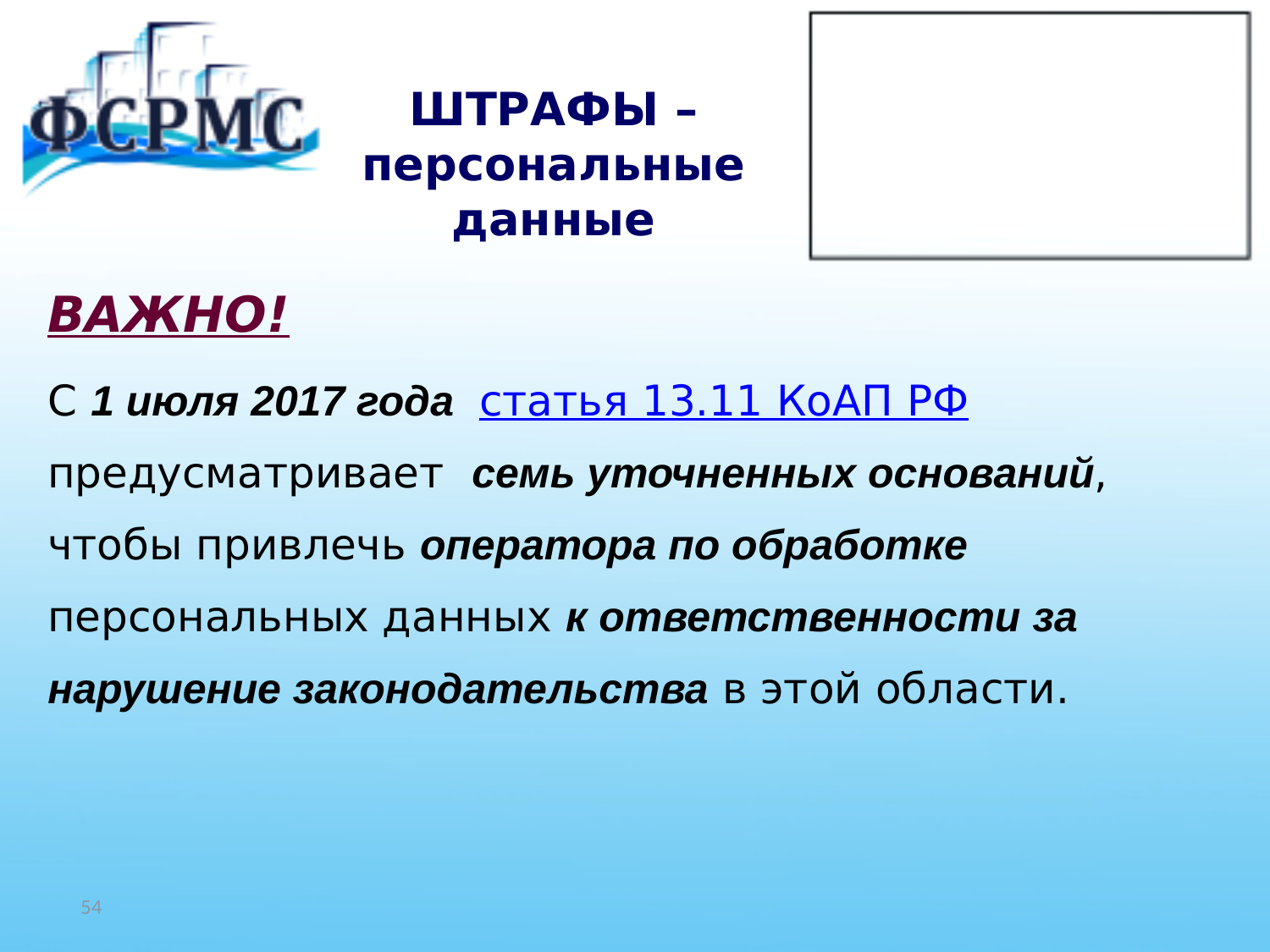

# ШТРАФЫ – персональные данные
ВАЖНО!
С 1 июля 2017 года  статья 13.11 КоАП РФ
предусматривает  семь уточненных оснований,
чтобы привлечь оператора по обработке
персональных данных к ответственности за
нарушение законодательства в этой области.

54